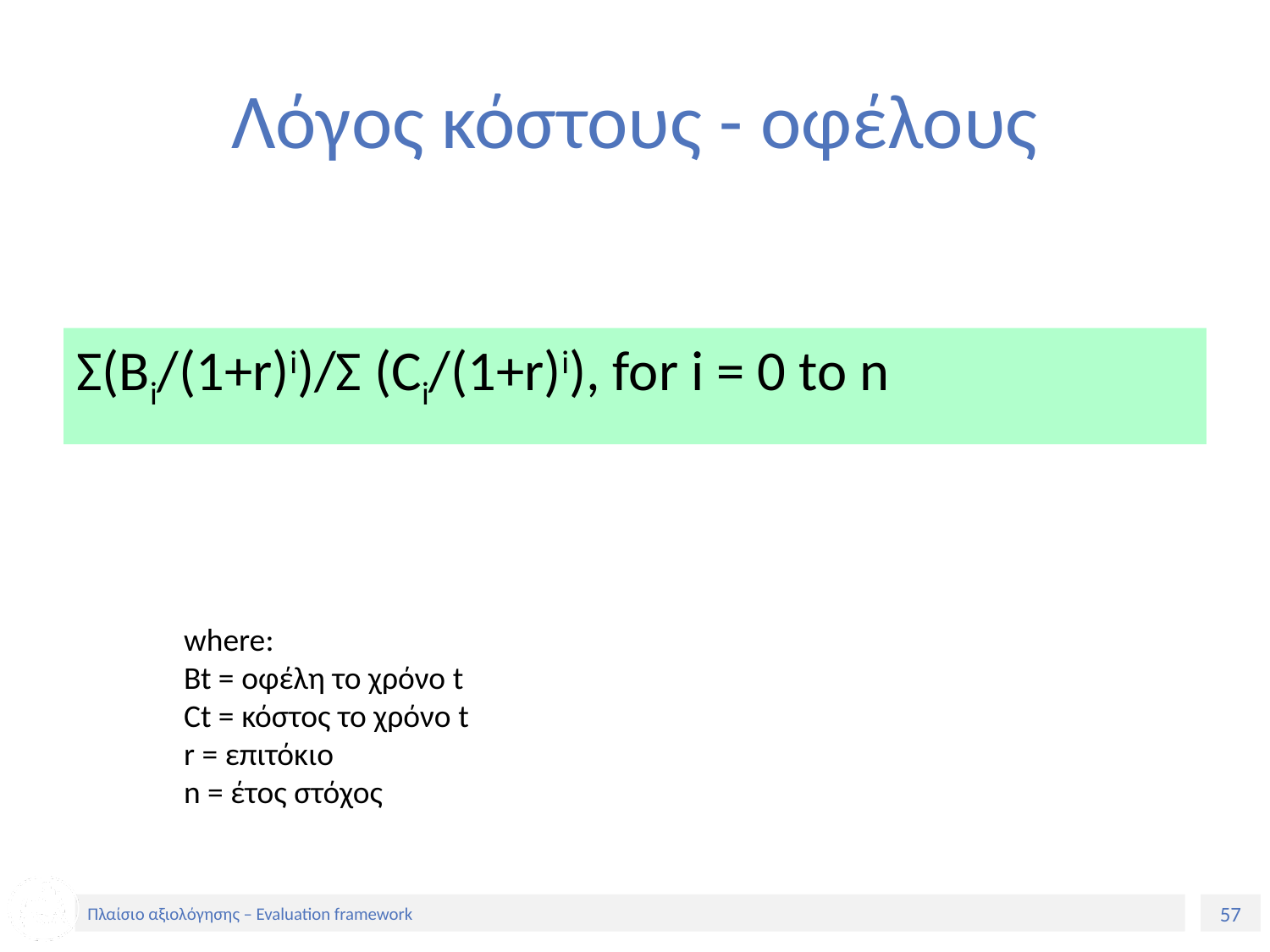

# Λόγος κόστους - οφέλους
Σ(Bi/(1+r)i)/Σ (Ci/(1+r)i), for i = 0 to n
where:
Bt = οφέλη το χρόνο t
Ct = κόστος το χρόνο t
r = επιτόκιο
n = έτος στόχος